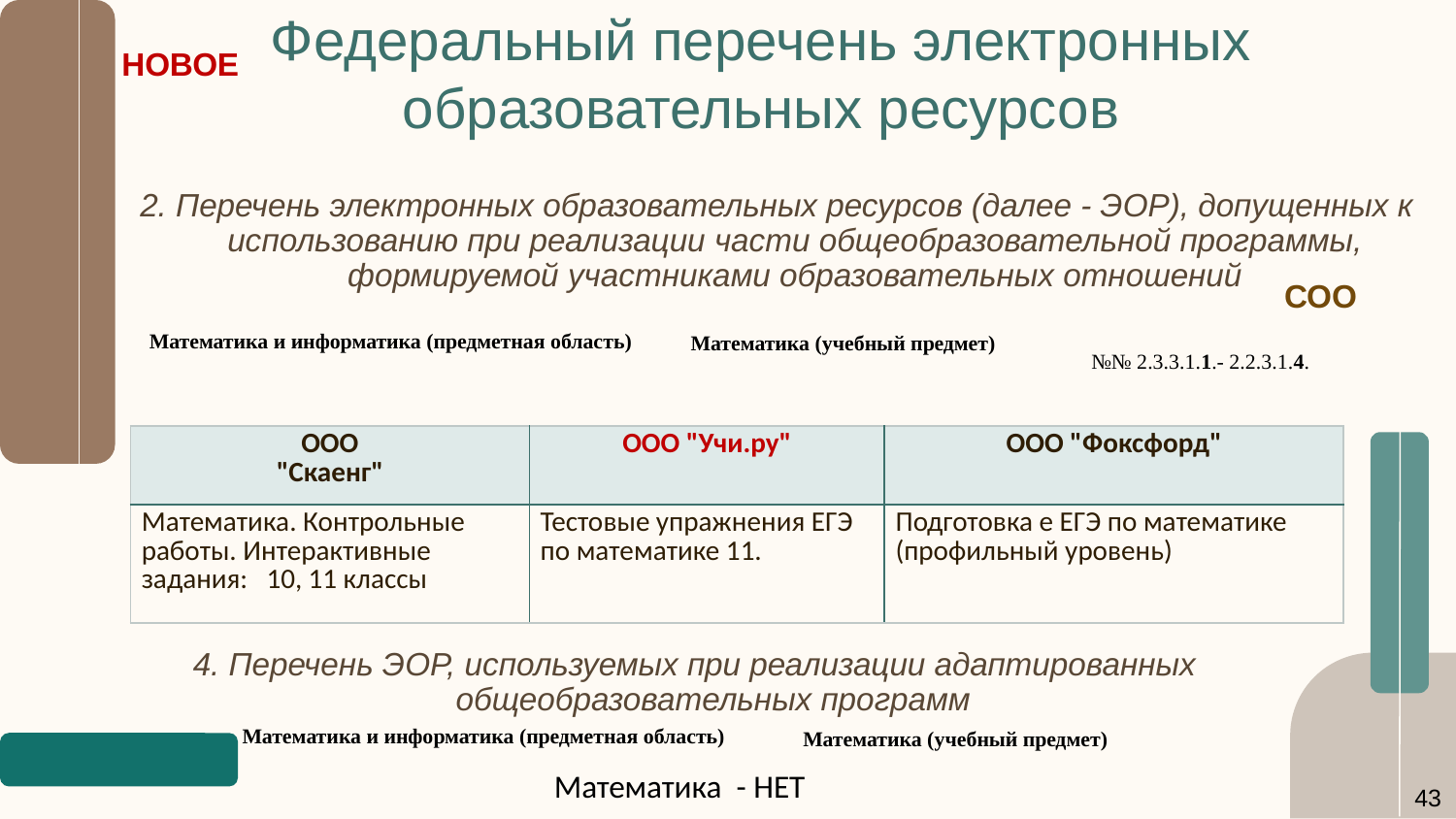

# Федеральный перечень электронных образовательных ресурсов
НОВОЕ
2. Перечень электронных образовательных ресурсов (далее - ЭОР), допущенных к использованию при реализации части общеобразовательной программы, формируемой участниками образовательных отношений
СОО
Математика и информатика (предметная область)
Математика (учебный предмет)
№№ 2.3.3.1.1.- 2.2.3.1.4.
| ООО "Скаенг" | ООО "Учи.ру" | ООО "Фоксфорд" |
| --- | --- | --- |
| Математика. Контрольные работы. Интерактивные задания: 10, 11 классы | Тестовые упражнения ЕГЭ по математике 11. | Подготовка е ЕГЭ по математике (профильный уровень) |
4. Перечень ЭОР, используемых при реализации адаптированных общеобразовательных программ
Математика и информатика (предметная область)
Математика (учебный предмет)
Математика  - НЕТ
43